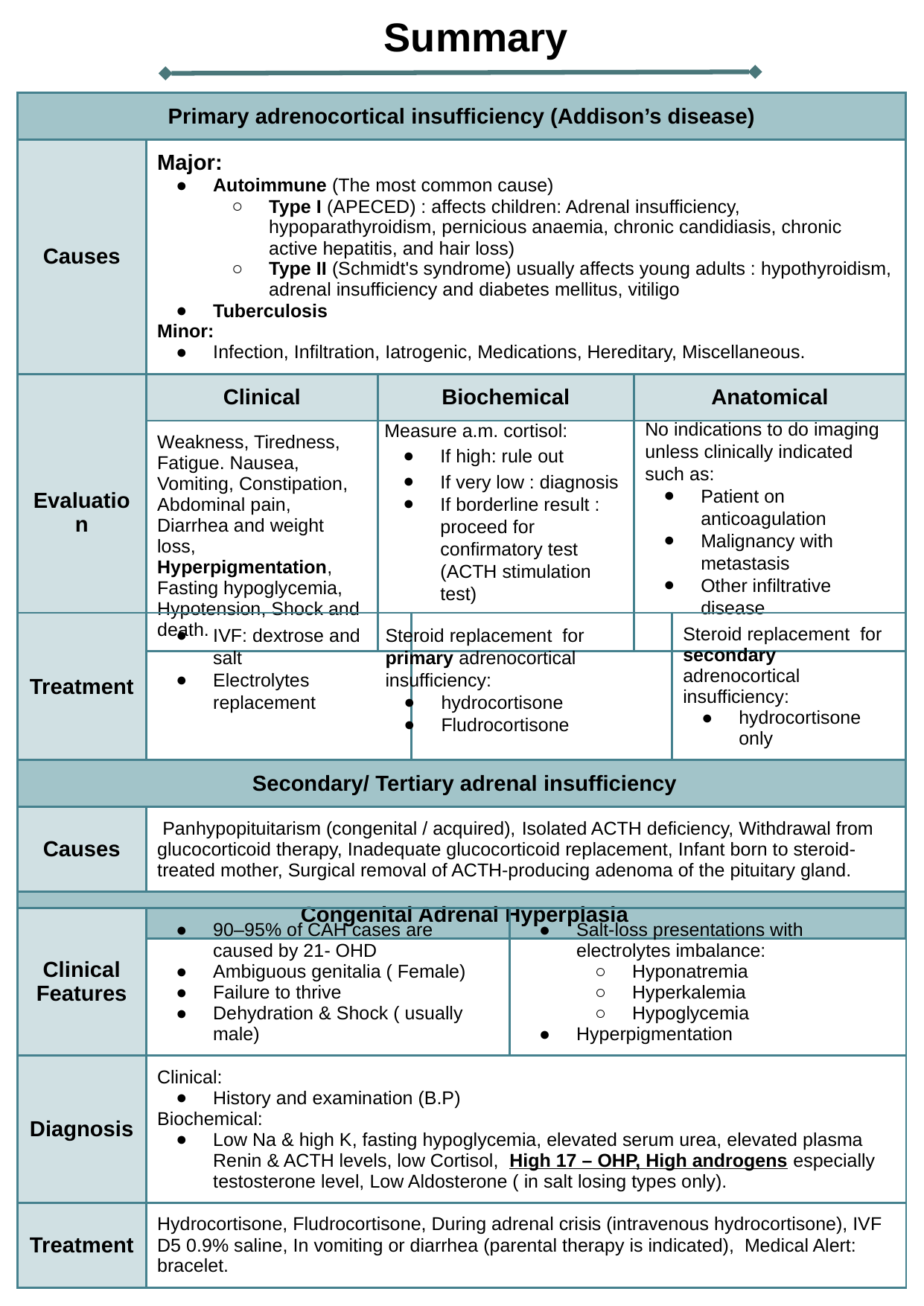

| Primary adrenocortical insufficiency (Addison’s disease) |  |  |  |
| --- | --- | --- | --- |
| Causes | Major: Autoimmune (The most common cause) Type I (APECED) : affects children: Adrenal insufficiency, hypoparathyroidism, pernicious anaemia, chronic candidiasis, chronic active hepatitis, and hair loss) Type II (Schmidt's syndrome) usually affects young adults : hypothyroidism, adrenal insufficiency and diabetes mellitus, vitiligo Tuberculosis Minor: Infection, Infiltration, Iatrogenic, Medications, Hereditary, Miscellaneous. |  |  |
| Evaluation | Clinical | Biochemical | Anatomical |
|  | Weakness, Tiredness, Fatigue. Nausea, Vomiting, Constipation, Abdominal pain, Diarrhea and weight loss, Hyperpigmentation, Fasting hypoglycemia, Hypotension, Shock and death. |  |  |
No indications to do imaging unless clinically indicated such as:
Patient on anticoagulation
Malignancy with metastasis
Other infiltrative disease
Measure a.m. cortisol:
If high: rule out
If very low : diagnosis
If borderline result : proceed for confirmatory test (ACTH stimulation test)
| Treatment |  |  | Steroid replacement for secondary adrenocortical insufficiency: hydrocortisone only |
| --- | --- | --- | --- |
| Secondary/ Tertiary adrenal insufficiency |  |  |  |
| Causes | Panhypopituitarism (congenital / acquired), Isolated ACTH deficiency, Withdrawal from glucocorticoid therapy, Inadequate glucocorticoid replacement, Infant born to steroid-treated mother, Surgical removal of ACTH-producing adenoma of the pituitary gland. |  |  |
| Congenital Adrenal Hyperplasia |  |  |  |
IVF: dextrose and salt
Electrolytes replacement
Steroid replacement  for primary adrenocortical insufficiency:
hydrocortisone
Fludrocortisone
| Clinical Features | 90–95% of CAH cases are caused by 21- OHD Ambiguous genitalia ( Female) Failure to thrive Dehydration & Shock ( usually male) |  | Salt-loss presentations with electrolytes imbalance: Hyponatremia Hyperkalemia Hypoglycemia Hyperpigmentation |
| --- | --- | --- | --- |
| Diagnosis | Clinical: History and examination (B.P) Biochemical: Low Na & high K, fasting hypoglycemia, elevated serum urea, elevated plasma Renin & ACTH levels, low Cortisol, High 17 – OHP, High androgens especially testosterone level, Low Aldosterone ( in salt losing types only). |  |  |
| Treatment | Hydrocortisone, Fludrocortisone, During adrenal crisis (intravenous hydrocortisone), IVF D5 0.9% saline, In vomiting or diarrhea (parental therapy is indicated), Medical Alert: bracelet. |  |  |